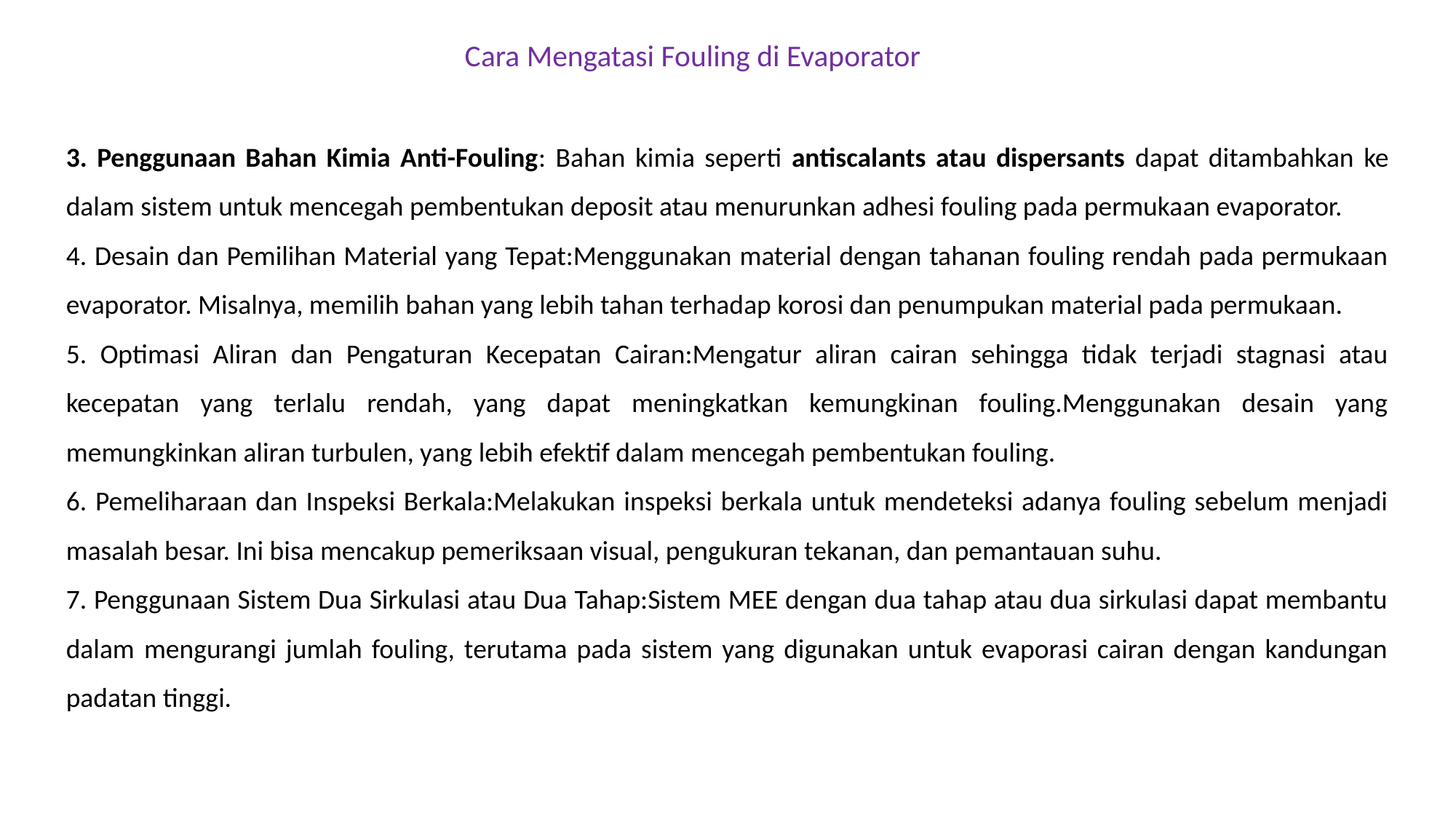

# Cara Mengatasi Fouling di Evaporator
3. Penggunaan Bahan Kimia Anti-Fouling: Bahan kimia seperti antiscalants atau dispersants dapat ditambahkan ke dalam sistem untuk mencegah pembentukan deposit atau menurunkan adhesi fouling pada permukaan evaporator.
4. Desain dan Pemilihan Material yang Tepat:Menggunakan material dengan tahanan fouling rendah pada permukaan evaporator. Misalnya, memilih bahan yang lebih tahan terhadap korosi dan penumpukan material pada permukaan.
5. Optimasi Aliran dan Pengaturan Kecepatan Cairan:Mengatur aliran cairan sehingga tidak terjadi stagnasi atau kecepatan yang terlalu rendah, yang dapat meningkatkan kemungkinan fouling.Menggunakan desain yang memungkinkan aliran turbulen, yang lebih efektif dalam mencegah pembentukan fouling.
6. Pemeliharaan dan Inspeksi Berkala:Melakukan inspeksi berkala untuk mendeteksi adanya fouling sebelum menjadi masalah besar. Ini bisa mencakup pemeriksaan visual, pengukuran tekanan, dan pemantauan suhu.
7. Penggunaan Sistem Dua Sirkulasi atau Dua Tahap:Sistem MEE dengan dua tahap atau dua sirkulasi dapat membantu dalam mengurangi jumlah fouling, terutama pada sistem yang digunakan untuk evaporasi cairan dengan kandungan padatan tinggi.